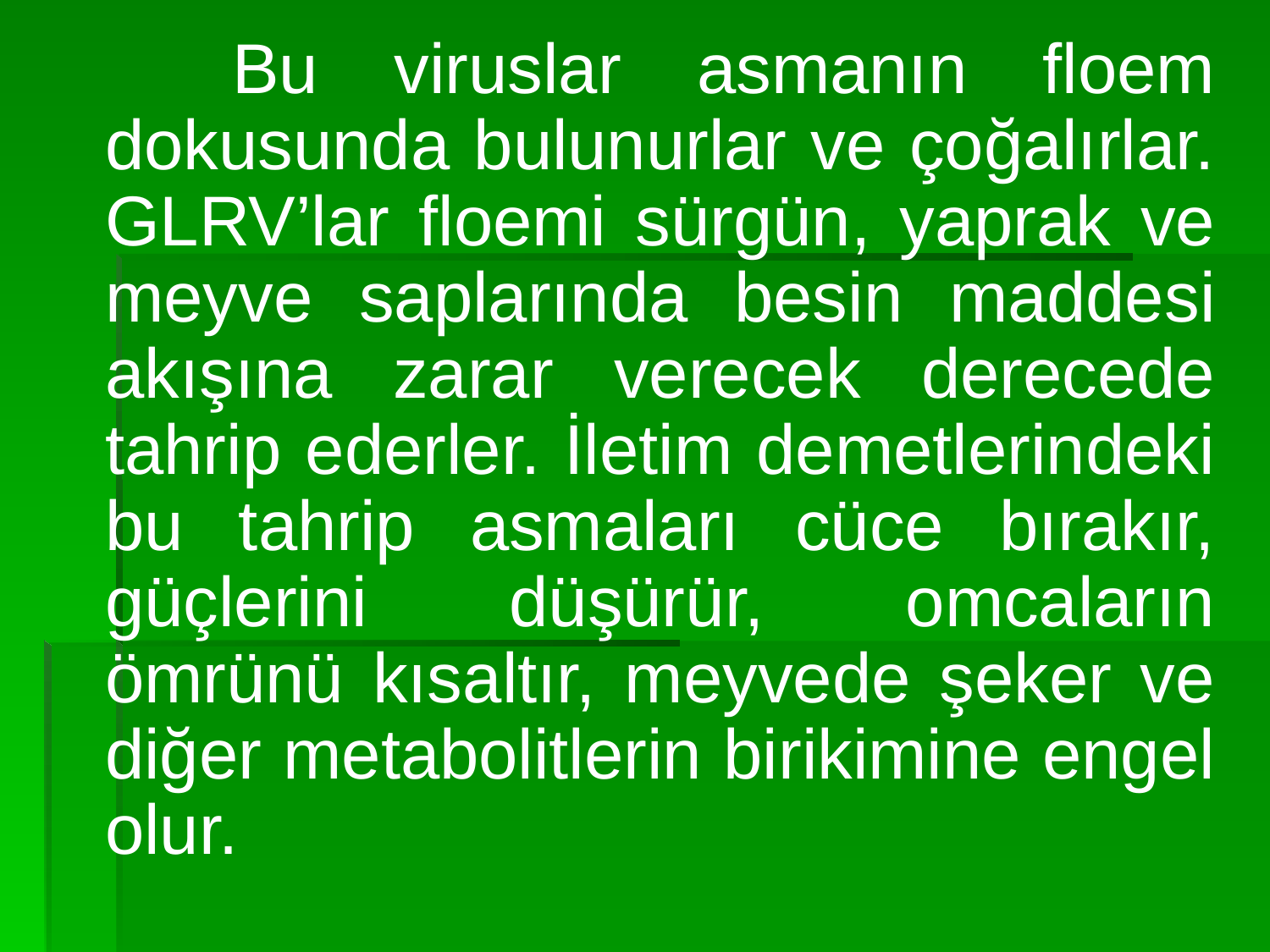

Bu viruslar asmanın floem dokusunda bulunurlar ve çoğalırlar. GLRV’lar floemi sürgün, yaprak ve meyve saplarında besin maddesi akışına zarar verecek derecede tahrip ederler. İletim demetlerindeki bu tahrip asmaları cüce bırakır, güçlerini düşürür, omcaların ömrünü kısaltır, meyvede şeker ve diğer metabolitlerin birikimine engel olur.